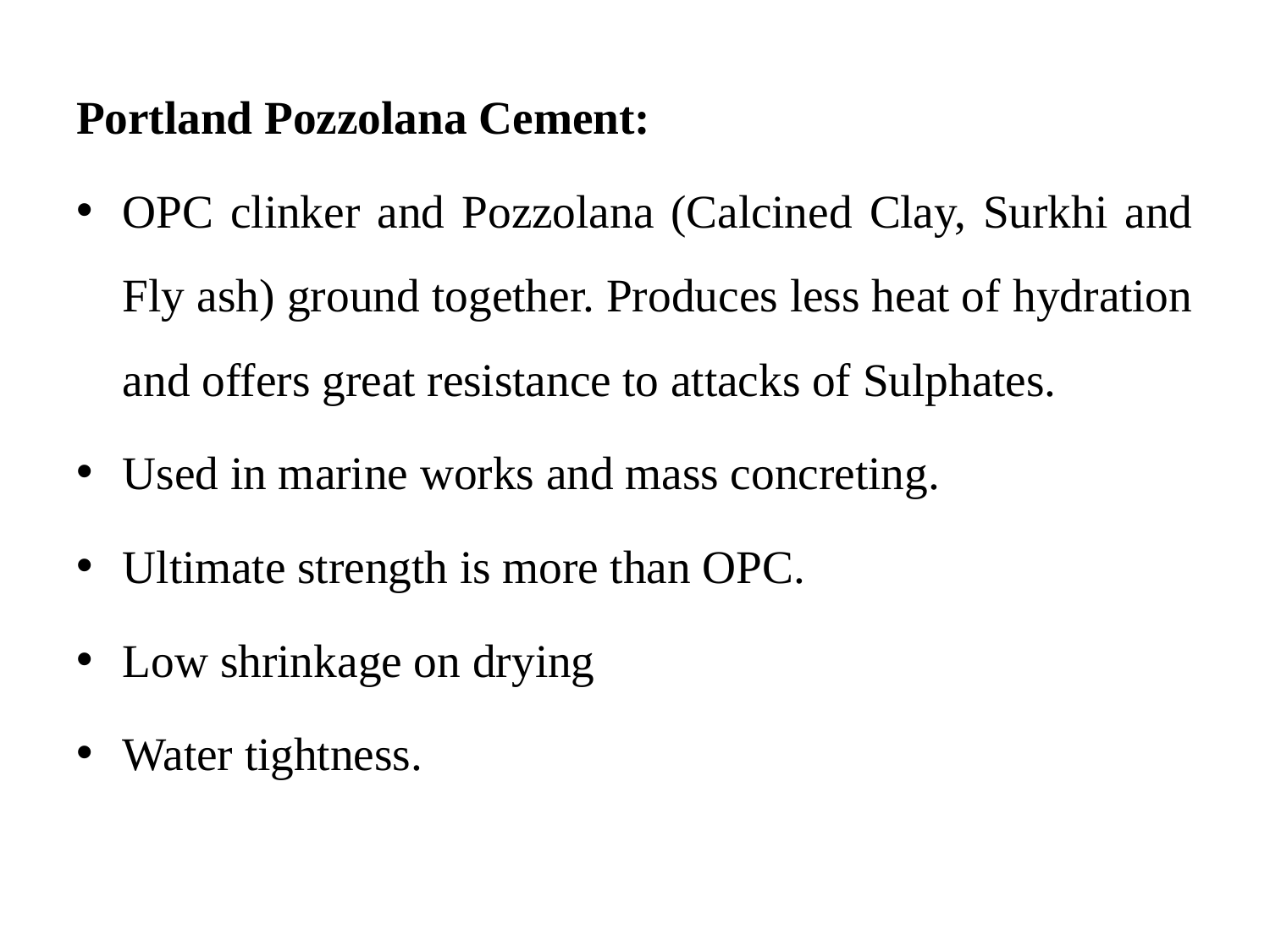

Portland Pozzolana Cement:
OPC clinker and Pozzolana (Calcined Clay, Surkhi and Fly ash) ground together. Produces less heat of hydration and offers great resistance to attacks of Sulphates.
Used in marine works and mass concreting.
Ultimate strength is more than OPC.
Low shrinkage on drying
Water tightness.